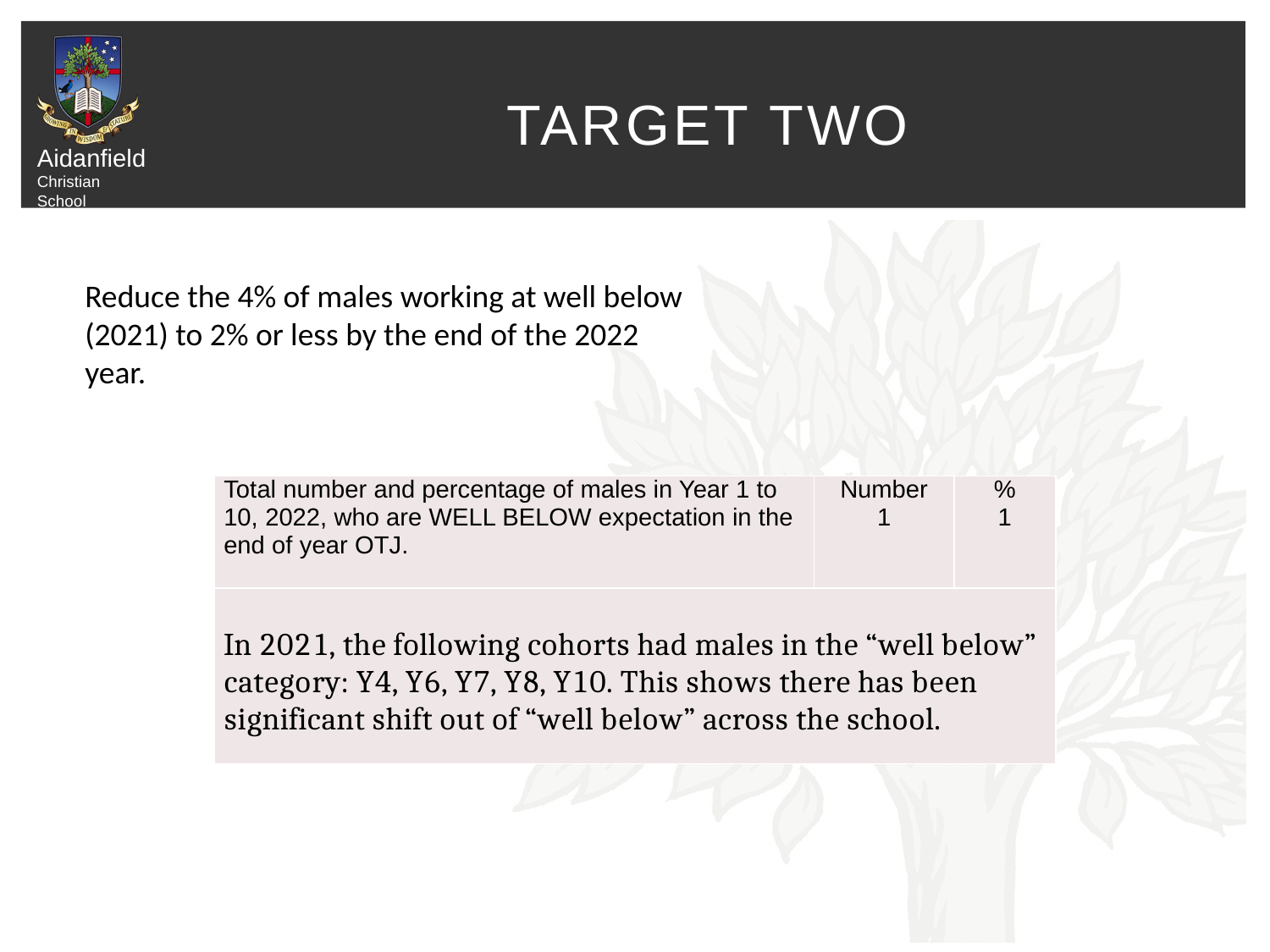

# Target two

Reduce the 4% of males working at well below (2021) to 2% or less by the end of the 2022 year.
| Total number and percentage of males in Year 1 to 10, 2022, who are WELL BELOW expectation in the end of year OTJ. | Number 1 | % 1 |
| --- | --- | --- |
| In 2021, the following cohorts had males in the “well below” category: Y4, Y6, Y7, Y8, Y10. This shows there has been significant shift out of “well below” across the school. |  |  |